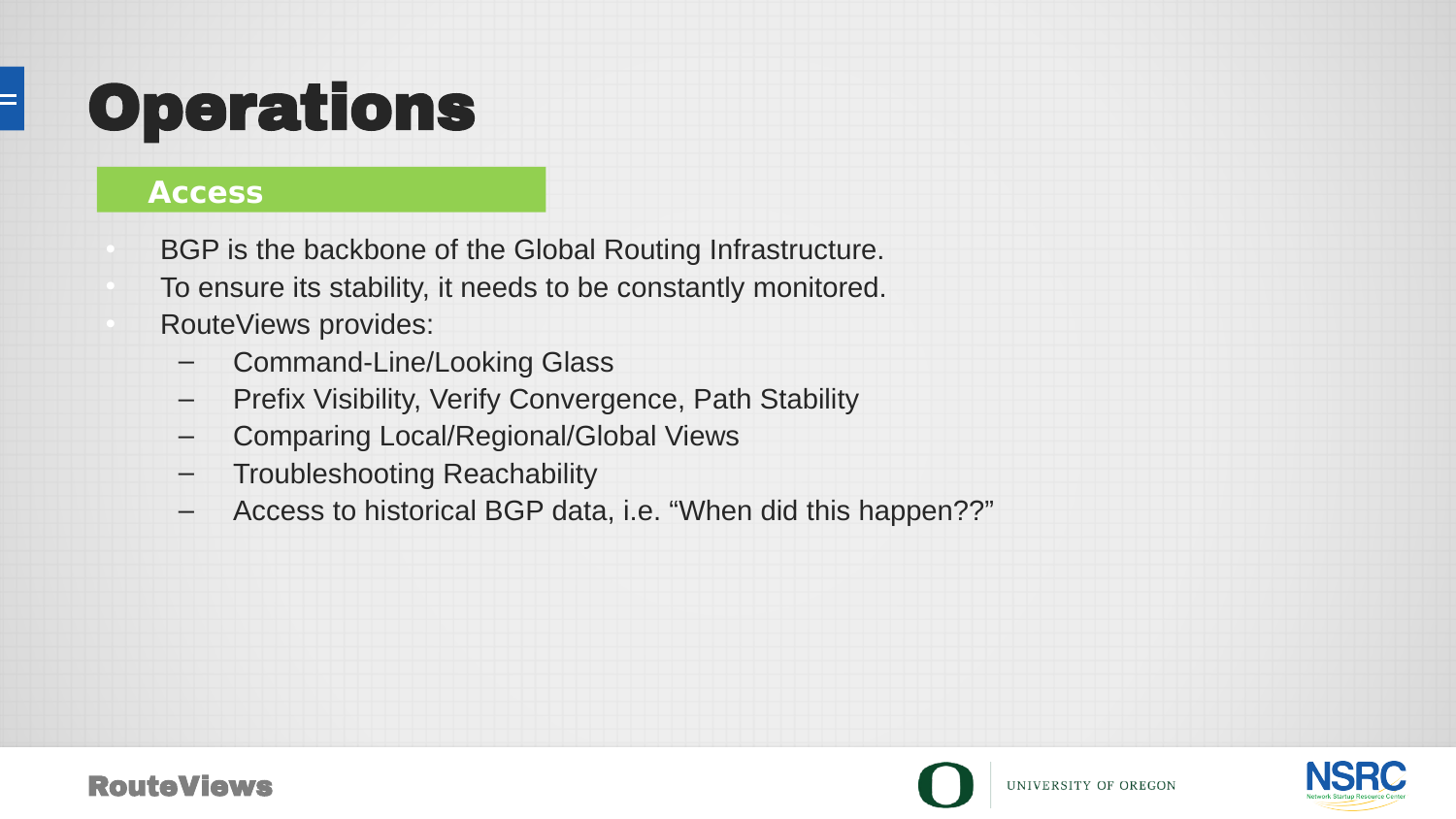

# Operations
Access
BGP is the backbone of the Global Routing Infrastructure.
To ensure its stability, it needs to be constantly monitored.
RouteViews provides:
Command-Line/Looking Glass
Prefix Visibility, Verify Convergence, Path Stability
Comparing Local/Regional/Global Views
Troubleshooting Reachability
Access to historical BGP data, i.e. “When did this happen??”